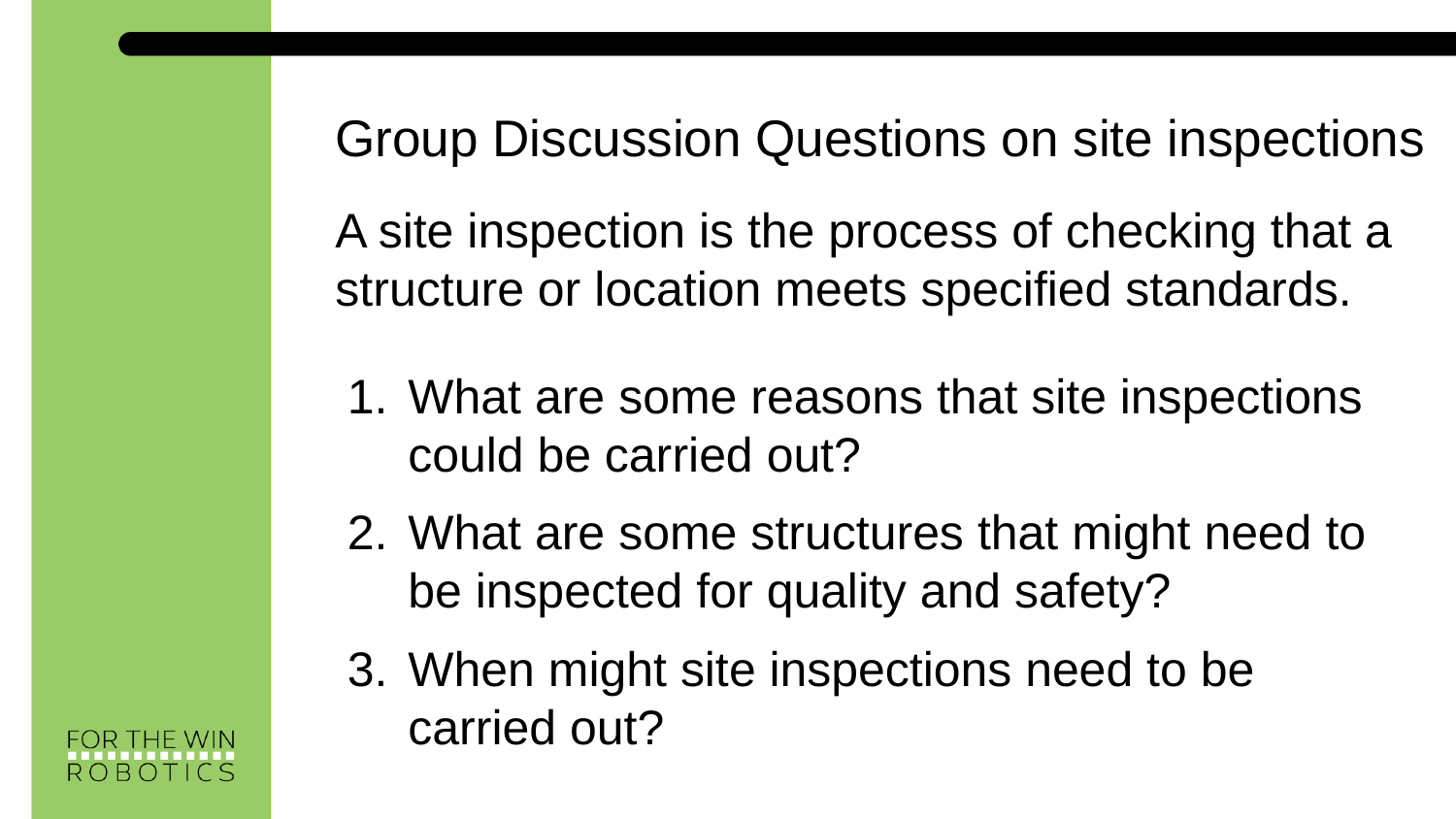

Group Discussion Questions on site inspections
A site inspection is the process of checking that a structure or location meets specified standards.

What are some reasons that site inspections could be carried out?
What are some structures that might need to be inspected for quality and safety?
When might site inspections need to be carried out?